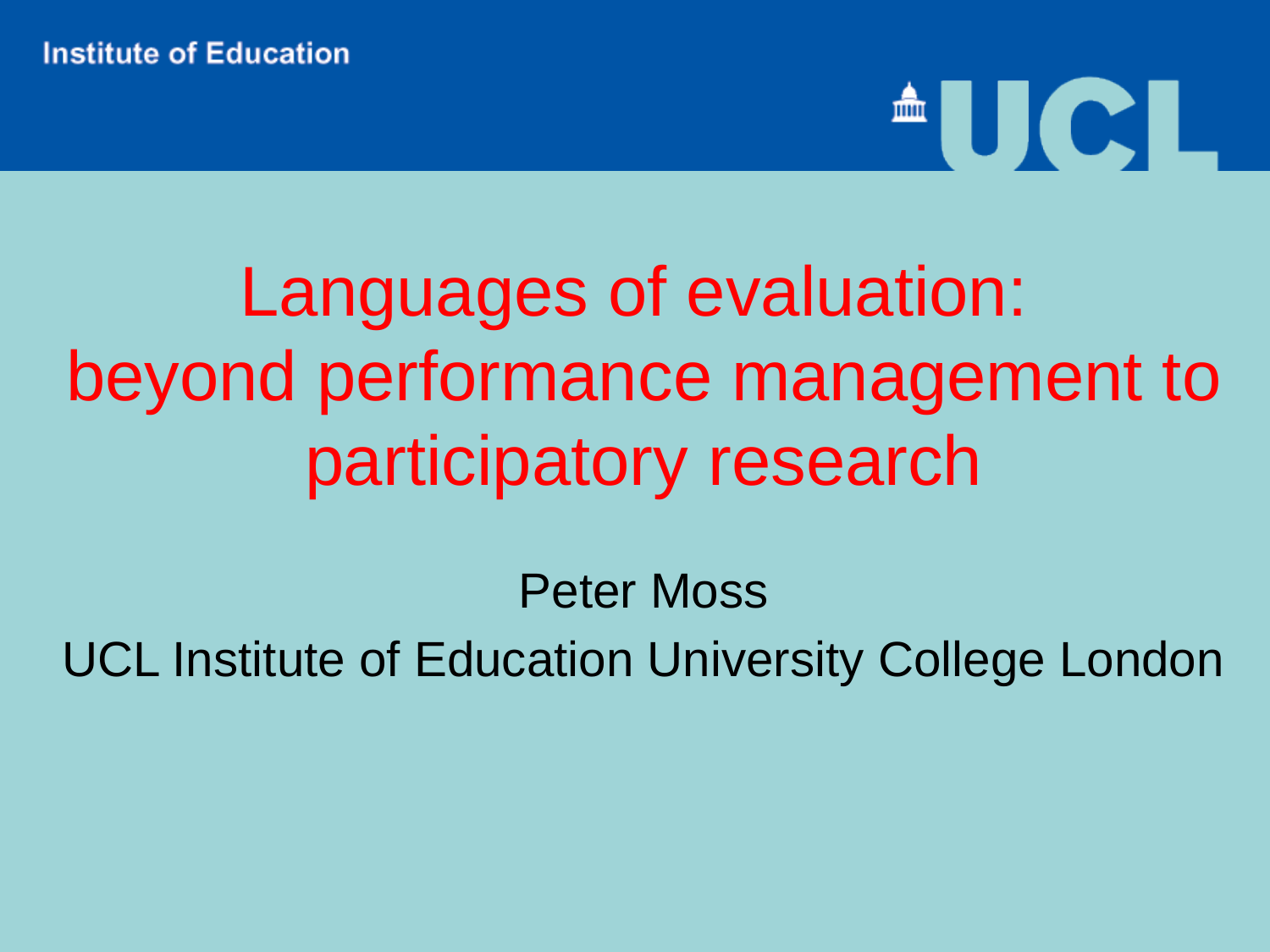

Languages of evaluation:
beyond performance management to participatory research

Peter Moss
UCL Institute of Education University College London